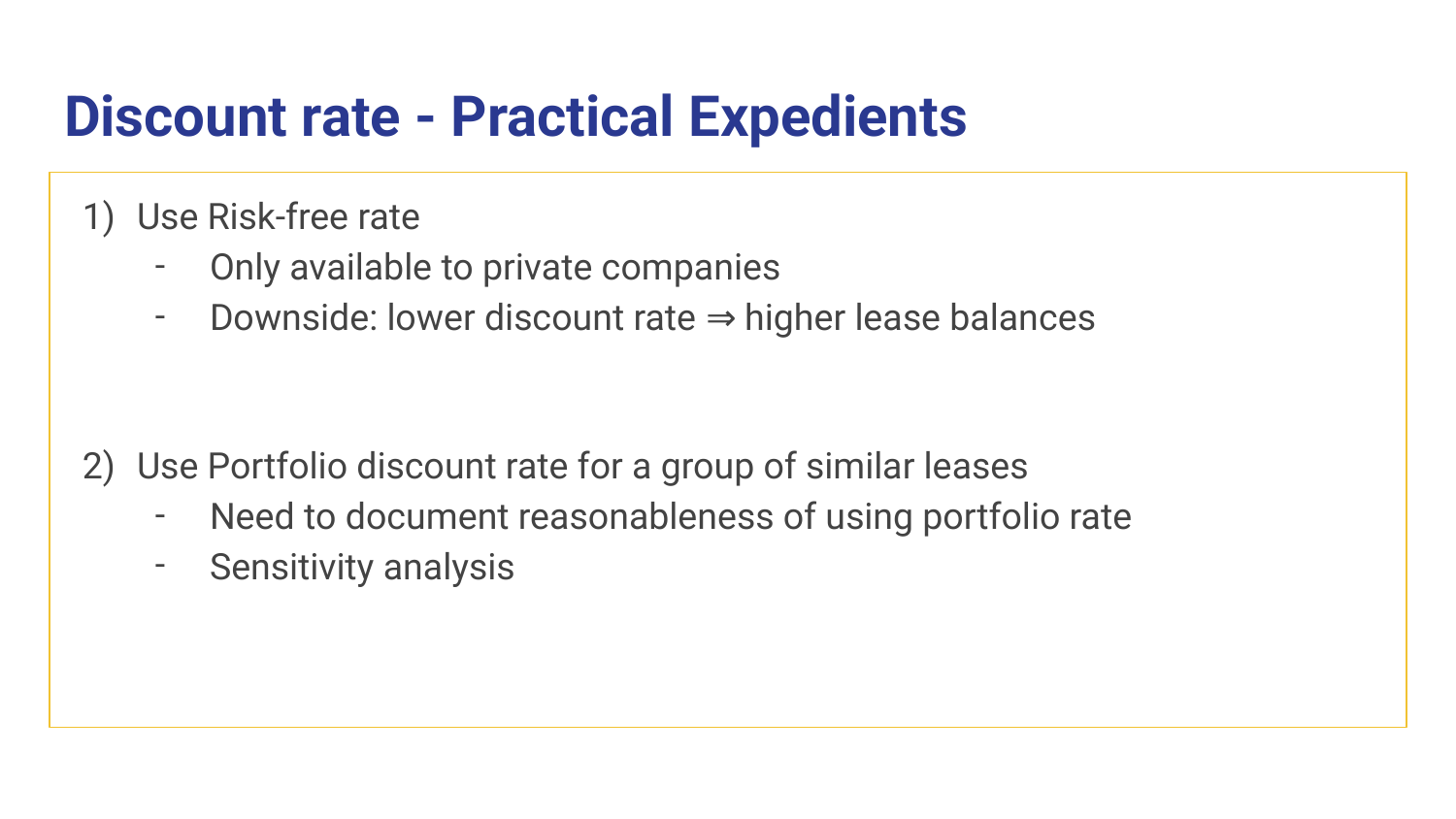

Discount rate - Practical Expedients
Use Risk-free rate
Only available to private companies
Downside: lower discount rate ⇒ higher lease balances

Use Portfolio discount rate for a group of similar leases
Need to document reasonableness of using portfolio rate
Sensitivity analysis